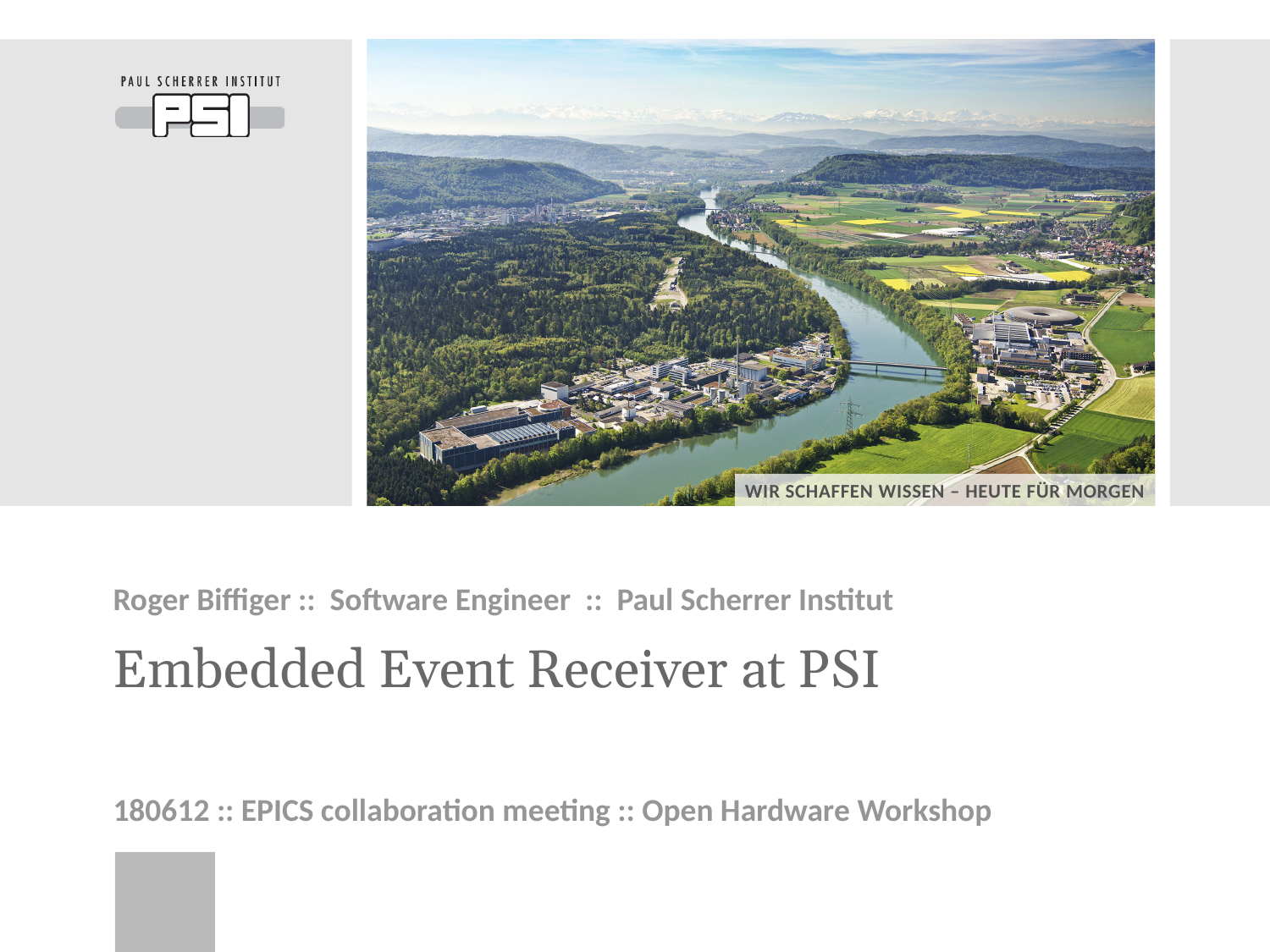

Roger Biffiger ::  Software Engineer  ::  Paul Scherrer Institut
# Embedded Event Receiver at PSI
180612 :: EPICS collaboration meeting :: Open Hardware Workshop